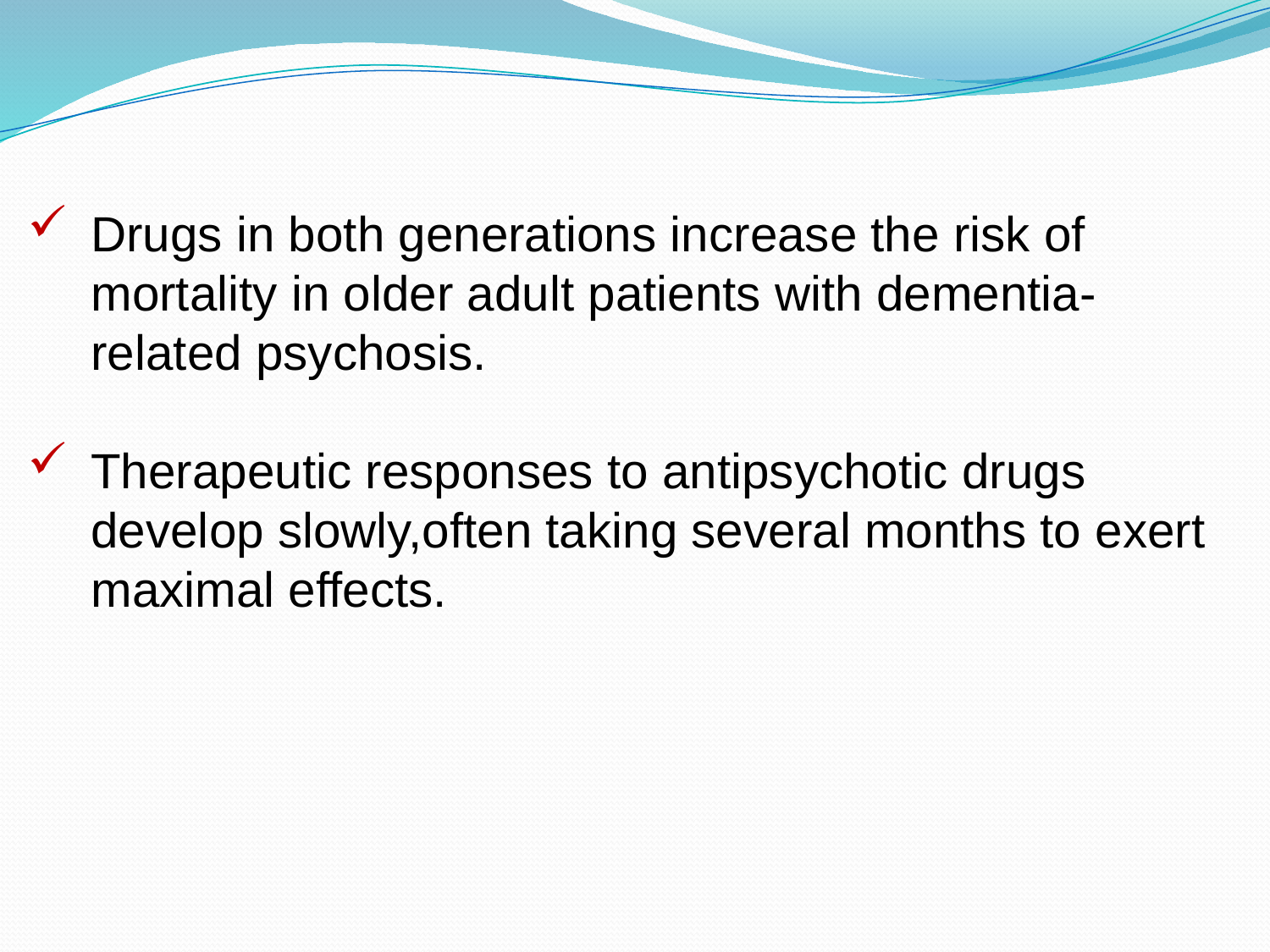

Drugs in both generations increase the risk of mortality in older adult patients with dementia-related psychosis.

Therapeutic responses to antipsychotic drugs develop slowly,often taking several months to exert maximal effects.